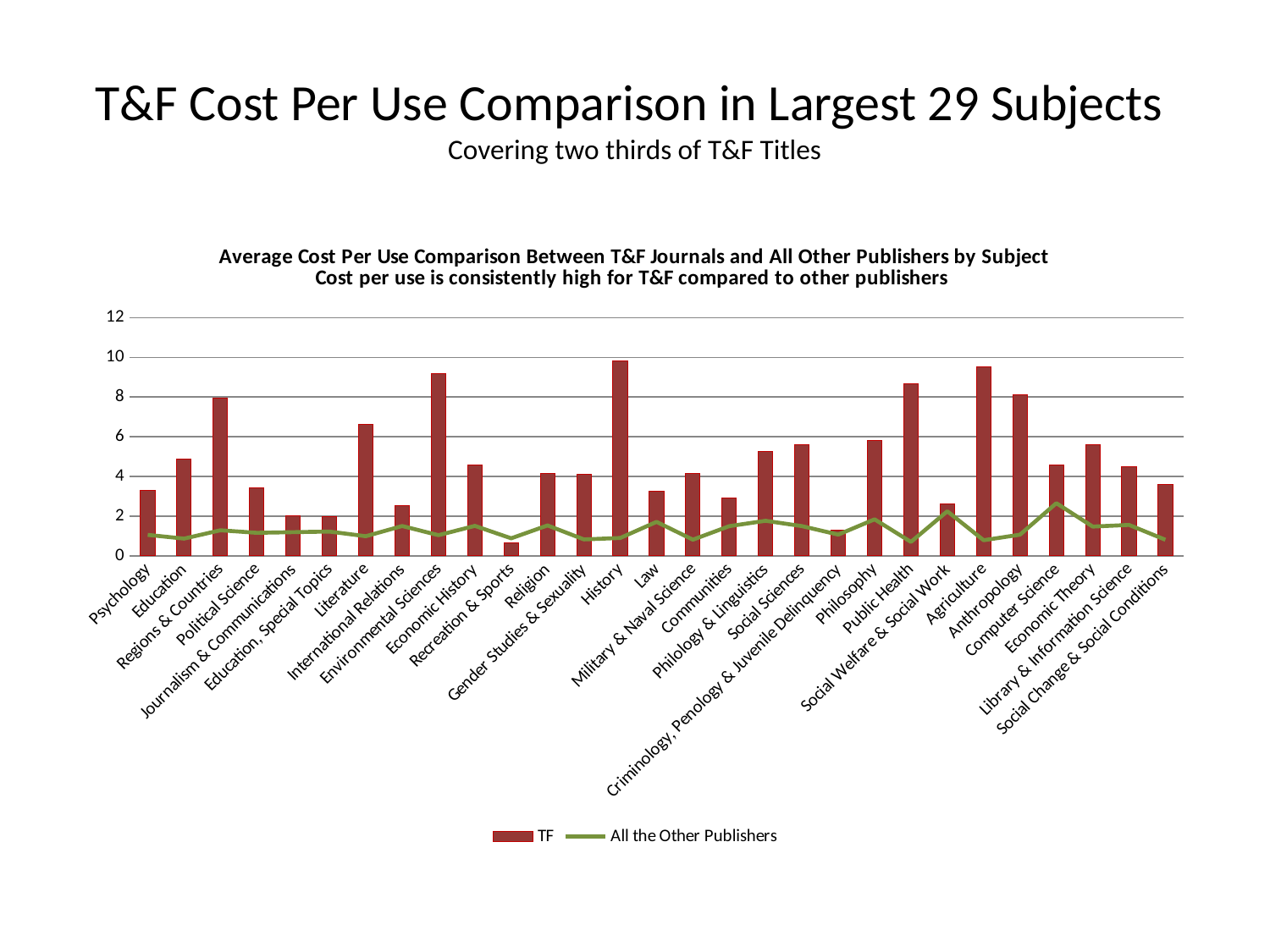

# T&F Cost Per Use Comparison in Largest 29 Subjects Covering two thirds of T&F Titles

### Chart: Average Cost Per Use Comparison Between T&F Journals and All Other Publishers by Subject
Cost per use is consistently high for T&F compared to other publishers

| Category |  |  |
|---|---|---|
| Psychology | 3.29559390781133 | 1.0622516169500995 |
| Education | 4.892703731046622 | 0.8706861697346199 |
| Regions & Countries | 7.9459068743117856 | 1.2940128314122483 |
| Political Science | 3.4211814310762287 | 1.1674958077138065 |
| Journalism & Communications | 2.043190003423485 | 1.19878841704256 |
| Education, Special Topics | 1.9847430441898521 | 1.230295905958654 |
| Literature | 6.62448995070154 | 0.9950719580592157 |
| International Relations | 2.5150109145652944 | 1.5076308865698982 |
| Environmental Sciences | 9.195113519091848 | 1.0489571748353852 |
| Economic History | 4.5595362277981355 | 1.5164521593277507 |
| Recreation & Sports | 0.6438113948919445 | 0.8873582361270312 |
| Religion | 4.176326340326341 | 1.5377788632005505 |
| Gender Studies & Sexuality | 4.1075767366720415 | 0.8324660601622335 |
| History | 9.842979539641966 | 0.9034994697773048 |
| Law | 3.260987322320406 | 1.7178219684245872 |
| Military & Naval Science | 4.154376673609036 | 0.819191096634096 |
| Communities | 2.9197147196008237 | 1.5012974412069222 |
| Philology & Linguistics | 5.244262999570272 | 1.7736996787306554 |
| Social Sciences | 5.591266002844959 | 1.5036192381111706 |
| Criminology, Penology & Juvenile Delinquency | 1.3065698219306465 | 1.0761871270247259 |
| Philosophy | 5.8002502085070855 | 1.845102560802986 |
| Public Health | 8.659440736063523 | 0.7063744645658326 |
| Social Welfare & Social Work | 2.6116353775552774 | 2.2518135742617877 |
| Agriculture | 9.520841690544412 | 0.7904005467710953 |
| Anthropology | 8.13340828402367 | 1.073896664681358 |
| Computer Science | 4.5700726612170754 | 2.658069361157007 |
| Economic Theory | 5.59802928870293 | 1.4809832810689214 |
| Library & Information Science | 4.4995301794453475 | 1.5636128762541799 |
| Social Change & Social Conditions | 3.581372959397237 | 0.8143364176098897 |